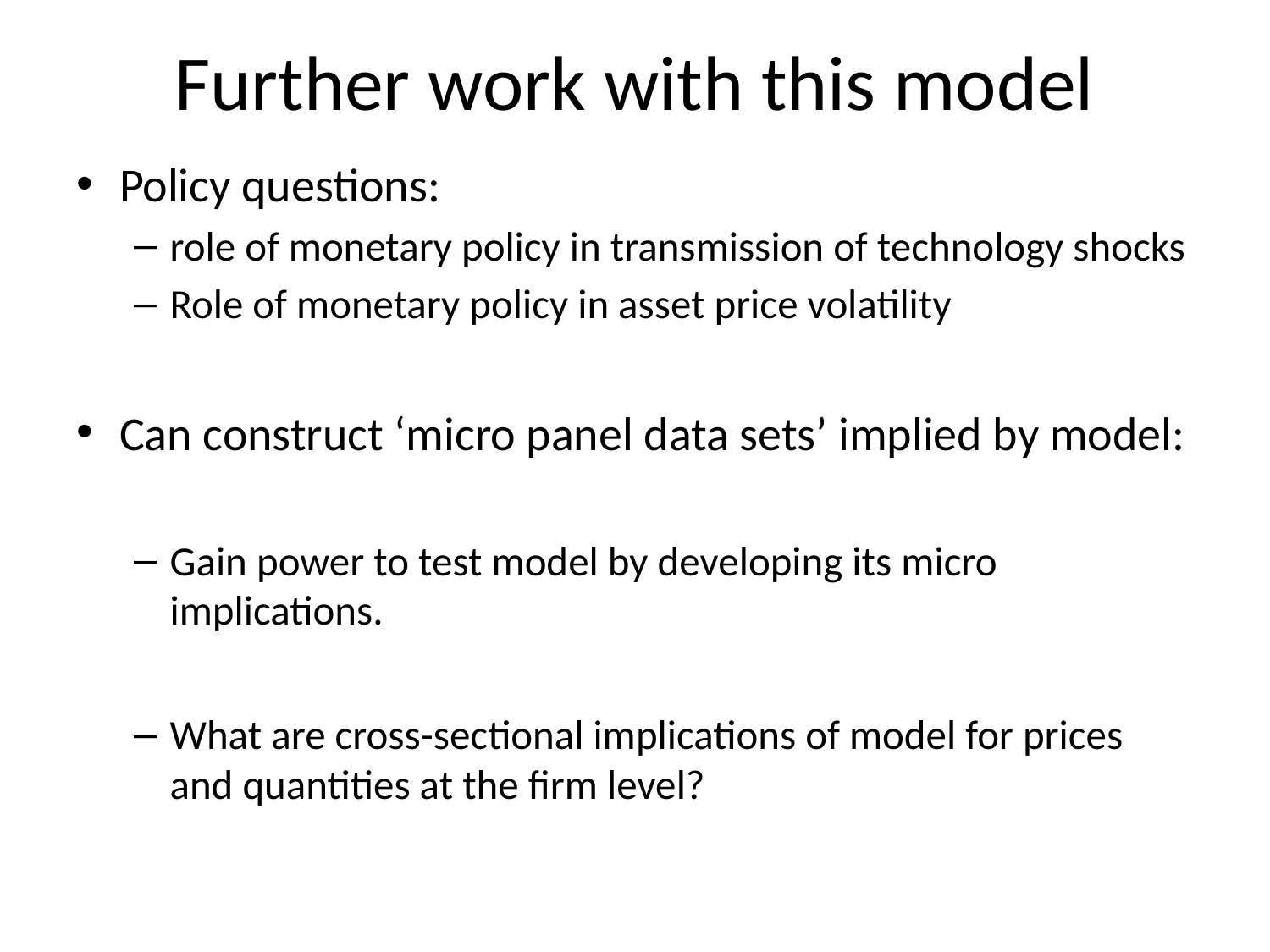

# Further work with this model
Policy questions:
role of monetary policy in transmission of technology shocks
Role of monetary policy in asset price volatility

Can construct ‘micro panel data sets’ implied by model:

Gain power to test model by developing its micro implications.

What are cross-sectional implications of model for prices and quantities at the firm level?